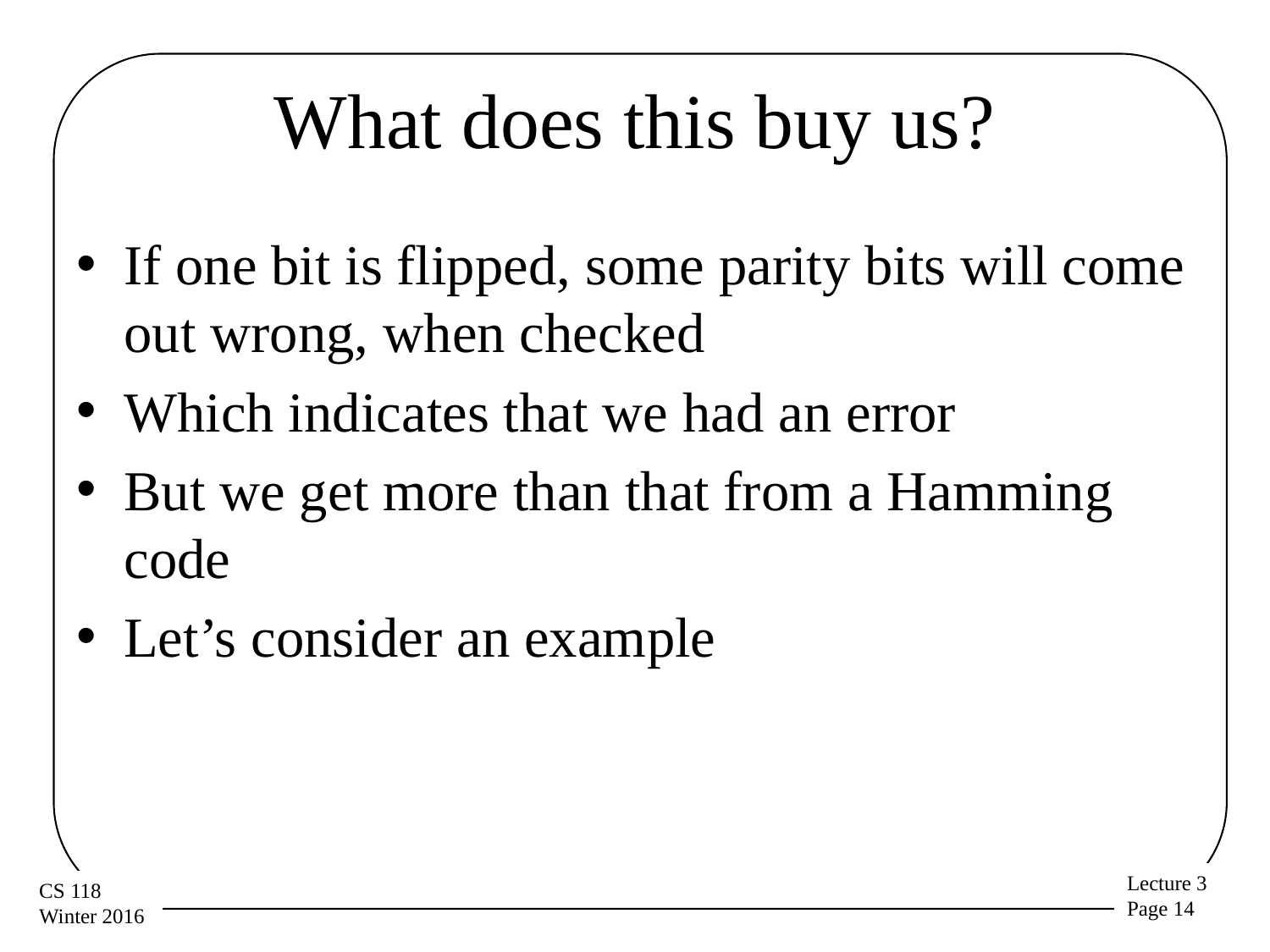

# What does this buy us?
If one bit is flipped, some parity bits will come out wrong, when checked
Which indicates that we had an error
But we get more than that from a Hamming code
Let’s consider an example